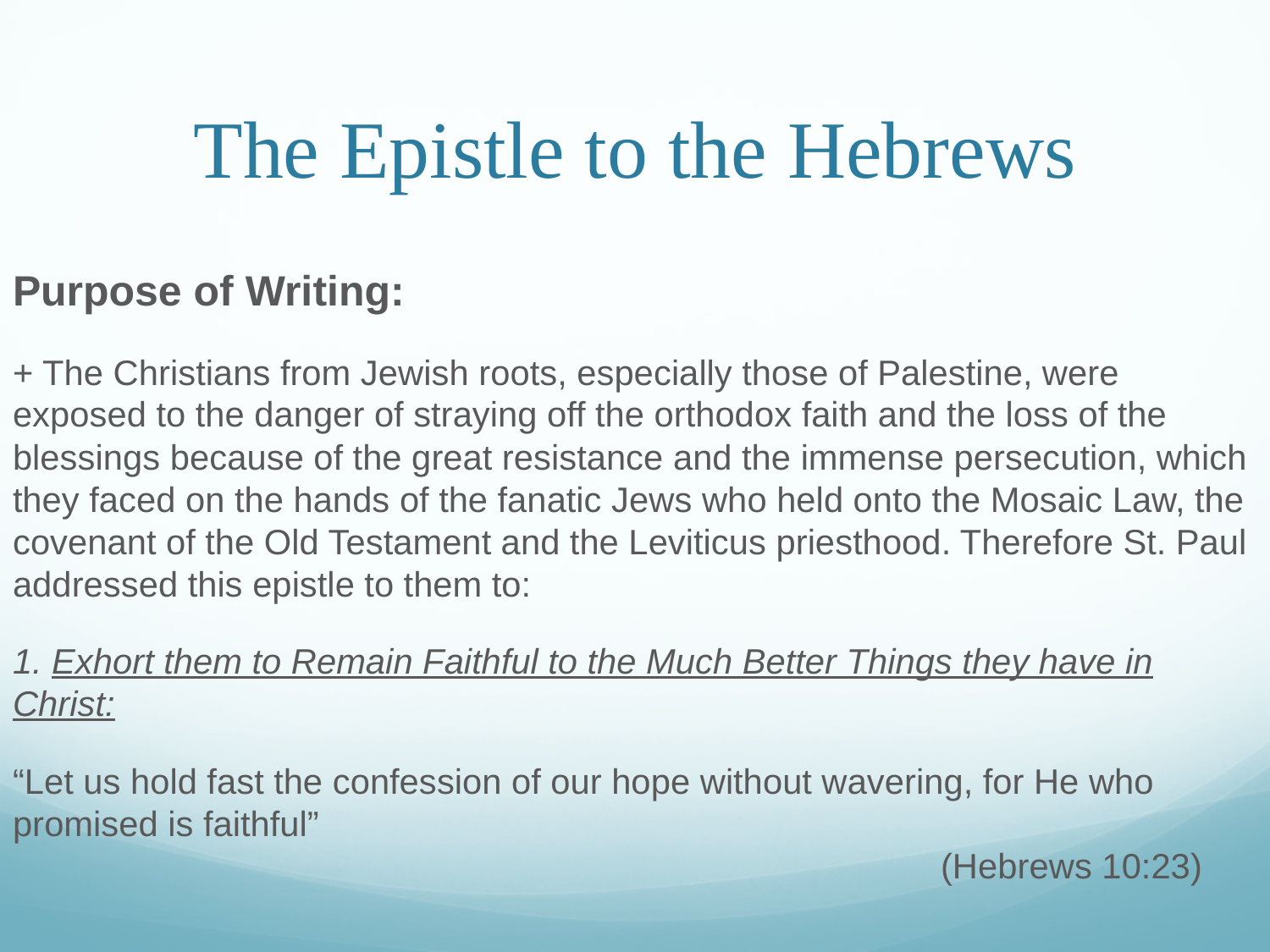

# The Epistle to the Hebrews
Purpose of Writing:
+ The Christians from Jewish roots, especially those of Palestine, were exposed to the danger of straying off the orthodox faith and the loss of the blessings because of the great resistance and the immense persecution, which they faced on the hands of the fanatic Jews who held onto the Mosaic Law, the covenant of the Old Testament and the Leviticus priesthood. Therefore St. Paul addressed this epistle to them to:
1. Exhort them to Remain Faithful to the Much Better Things they have in Christ:
“Let us hold fast the confession of our hope without wavering, for He who promised is faithful”														    (Hebrews 10:23)